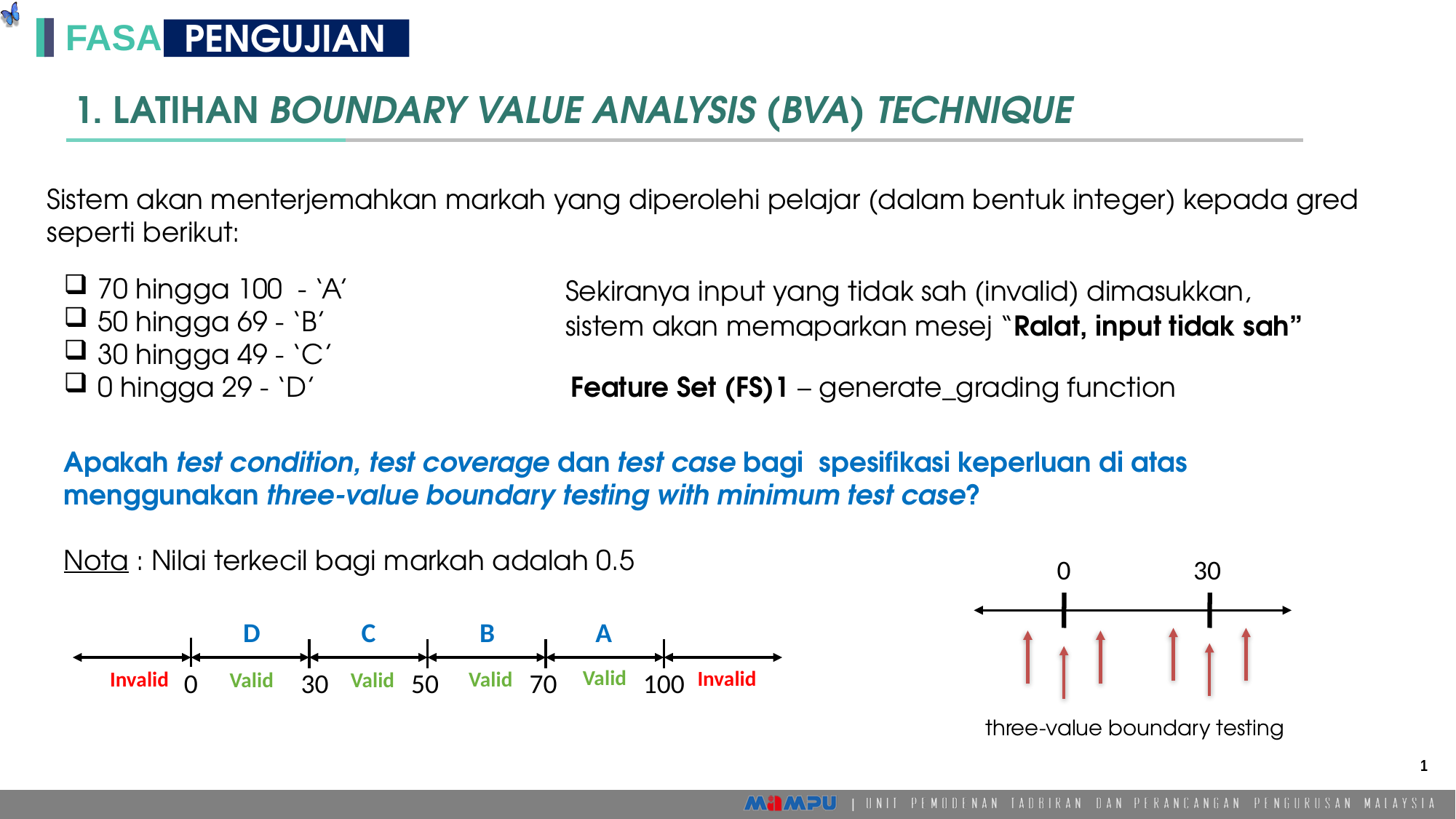

1. LATIHAN BOUNDARY VALUE ANALYSIS (BVA) TECHNIQUE
Sistem akan menterjemahkan markah yang diperolehi pelajar (dalam bentuk integer) kepada gred seperti berikut:
70 hingga 100  - ‘A’
50 hingga 69 - ‘B’
30 hingga 49 - ‘C’
0 hingga 29 - ‘D’
Sekiranya input yang tidak sah (invalid) dimasukkan, sistem akan memaparkan mesej “Ralat, input tidak sah”
Feature Set (FS)1 – generate_grading function
Apakah test condition, test coverage dan test case bagi  spesifikasi keperluan di atas menggunakan three-value boundary testing with minimum test case?

Nota : Nilai terkecil bagi markah adalah 0.5
0
30
D
C
A
B
Valid
Invalid
Invalid
Valid
0
50
70
100
30
Valid
Valid
three-value boundary testing